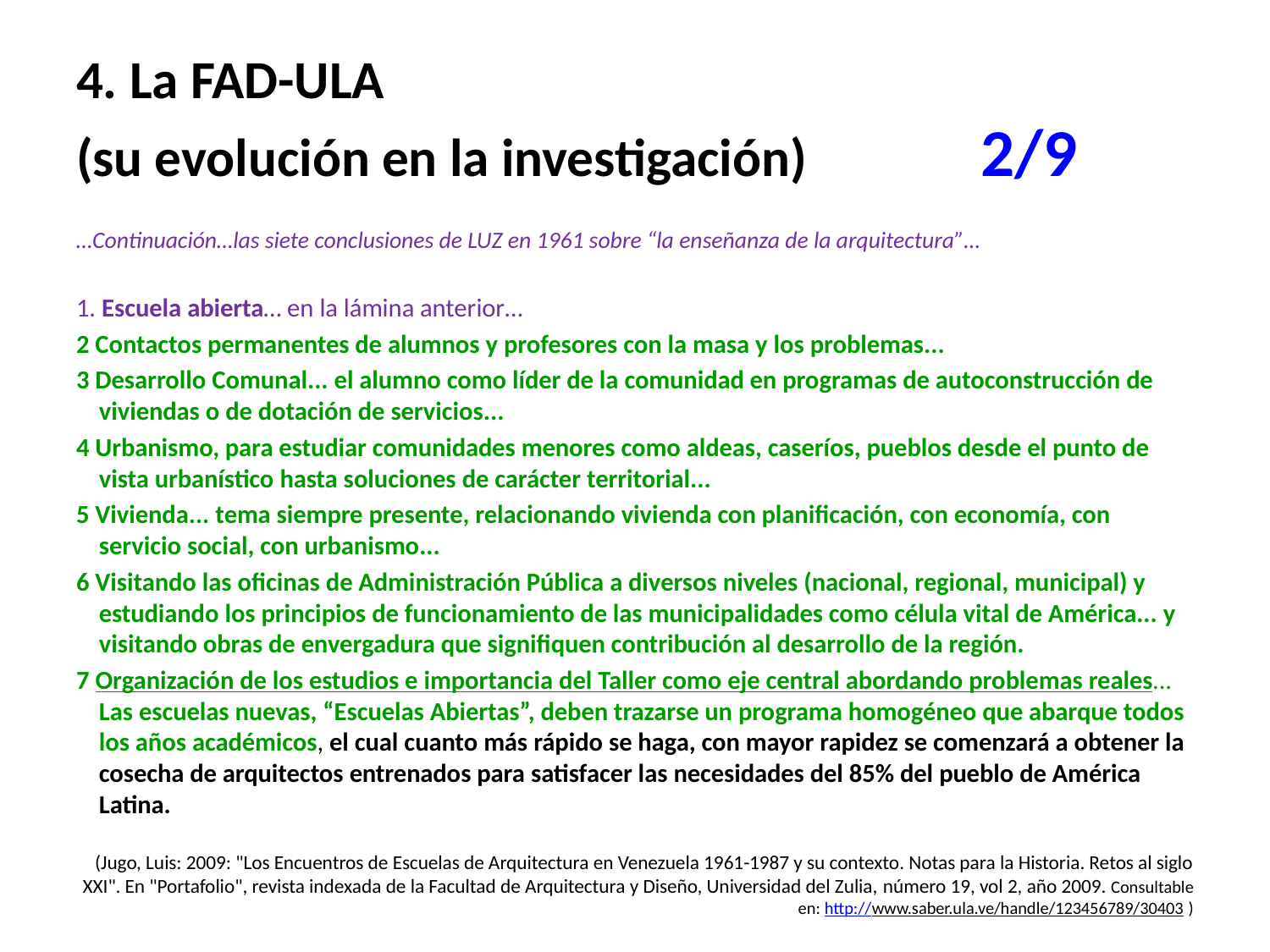

# 4. La FAD-ULA (su evolución en la investigación)	     2/9

…Continuación…las siete conclusiones de LUZ en 1961 sobre “la enseñanza de la arquitectura”…

1. Escuela abierta… en la lámina anterior…
2 Contactos permanentes de alumnos y profesores con la masa y los problemas...
3 Desarrollo Comunal... el alumno como líder de la comunidad en programas de autoconstrucción de viviendas o de dotación de servicios...
4 Urbanismo, para estudiar comunidades menores como aldeas, caseríos, pueblos desde el punto de vista urbanístico hasta soluciones de carácter territorial...
5 Vivienda... tema siempre presente, relacionando vivienda con planificación, con economía, con servicio social, con urbanismo...
6 Visitando las oficinas de Administración Pública a diversos niveles (nacional, regional, municipal) y estudiando los principios de funcionamiento de las municipalidades como célula vital de América... y visitando obras de envergadura que signifiquen contribución al desarrollo de la región.
7 Organización de los estudios e importancia del Taller como eje central abordando problemas reales... Las escuelas nuevas, “Escuelas Abiertas”, deben trazarse un programa homogéneo que abarque todos los años académicos, el cual cuanto más rápido se haga, con mayor rapidez se comenzará a obtener la cosecha de arquitectos entrenados para satisfacer las necesidades del 85% del pueblo de América Latina.

(Jugo, Luis: 2009: "Los Encuentros de Escuelas de Arquitectura en Venezuela 1961-1987 y su contexto. Notas para la Historia. Retos al siglo XXI". En "Portafolio", revista indexada de la Facultad de Arquitectura y Diseño, Universidad del Zulia, número 19, vol 2, año 2009. Consultable en: http://www.saber.ula.ve/handle/123456789/30403)